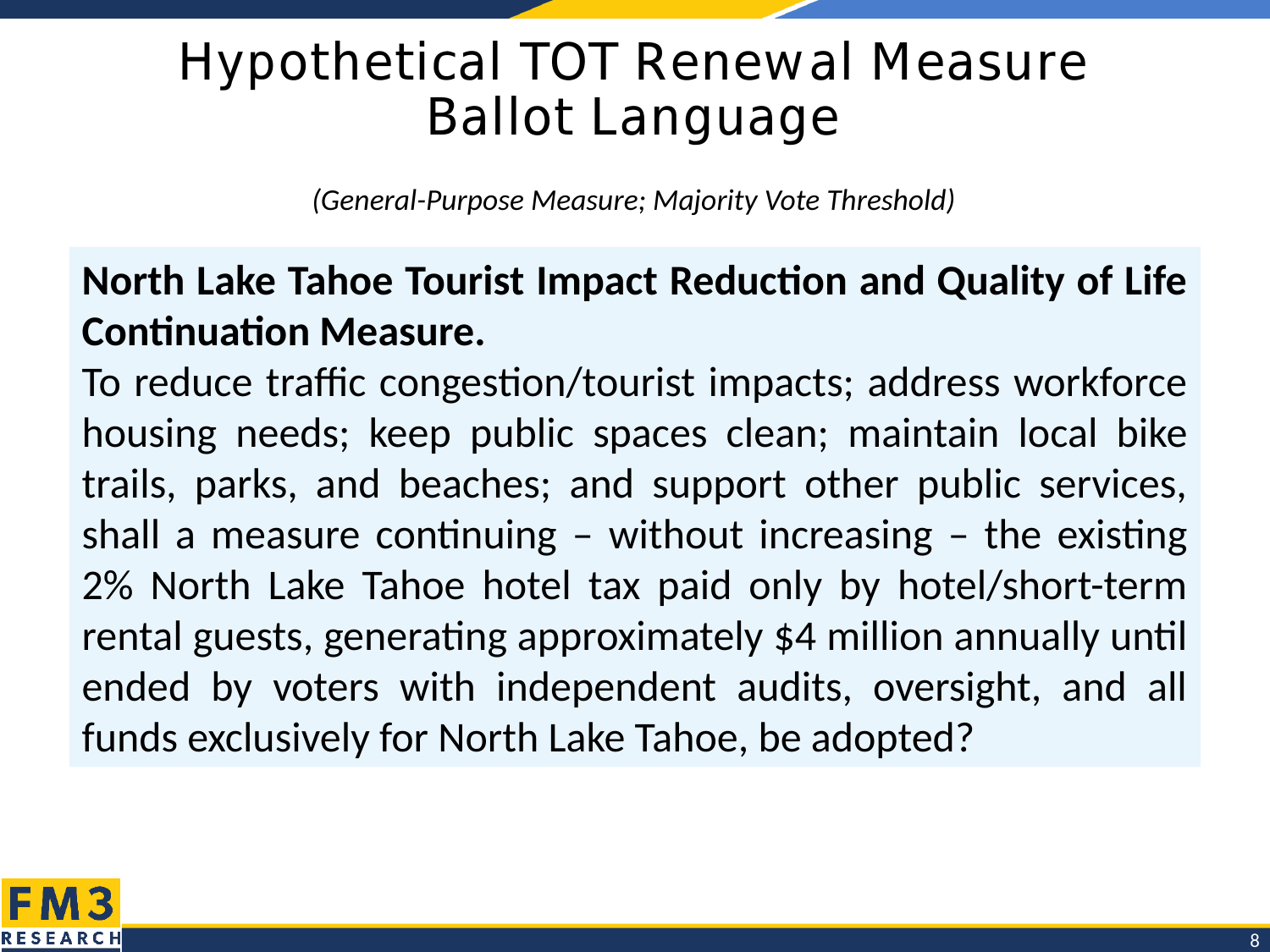

# Hypothetical TOT Renewal Measure Ballot Language
(General-Purpose Measure; Majority Vote Threshold)
North Lake Tahoe Tourist Impact Reduction and Quality of Life Continuation Measure.
To reduce traffic congestion/tourist impacts; address workforce housing needs; keep public spaces clean; maintain local bike trails, parks, and beaches; and support other public services, shall a measure continuing – without increasing – the existing 2% North Lake Tahoe hotel tax paid only by hotel/short-term rental guests, generating approximately $4 million annually until ended by voters with independent audits, oversight, and all funds exclusively for North Lake Tahoe, be adopted?